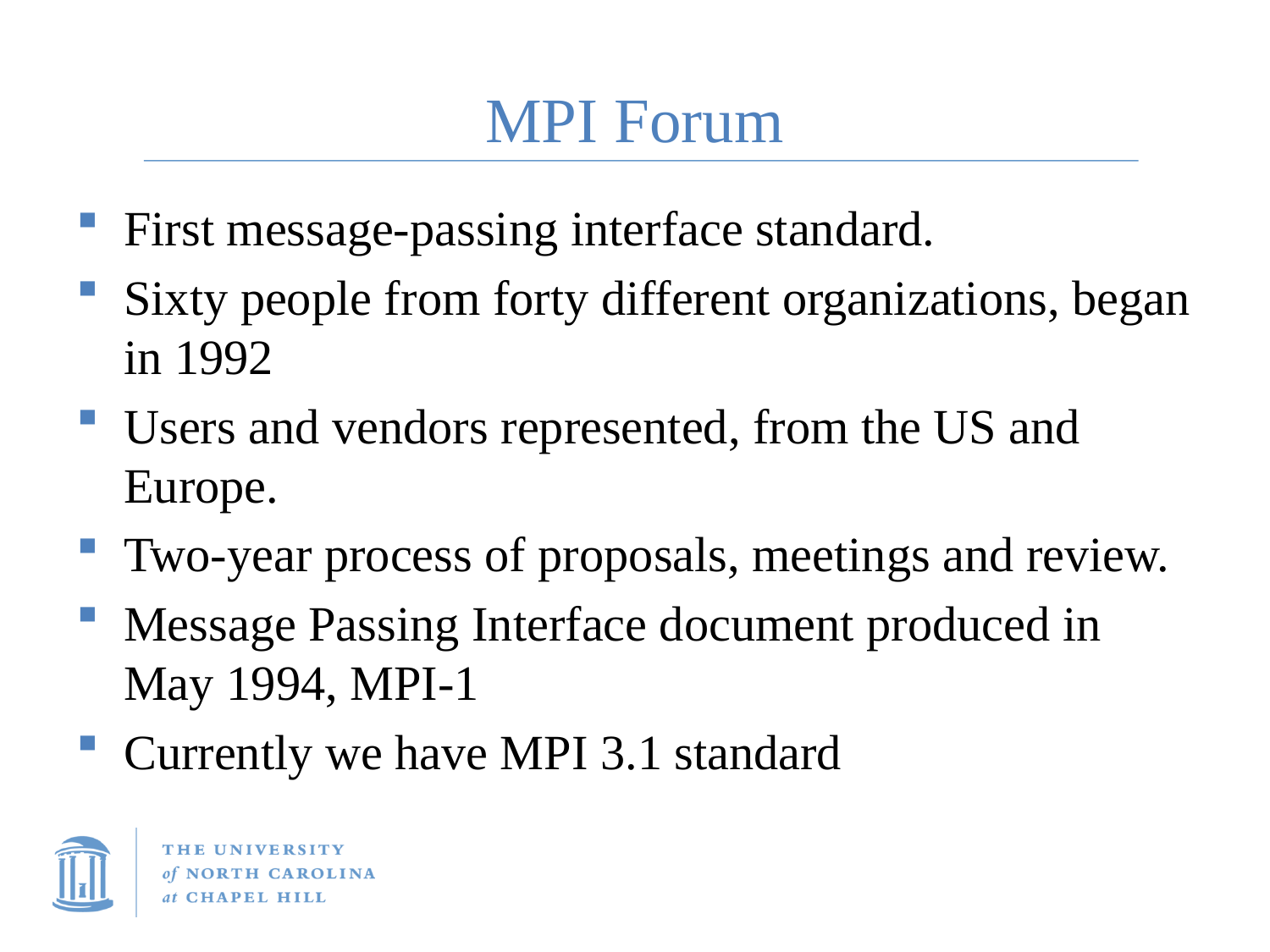

# MPI Forum
First message-passing interface standard.
Sixty people from forty different organizations, began in 1992
Users and vendors represented, from the US and Europe.
Two-year process of proposals, meetings and review.
Message Passing Interface document produced in May 1994, MPI-1
Currently we have MPI 3.1 standard